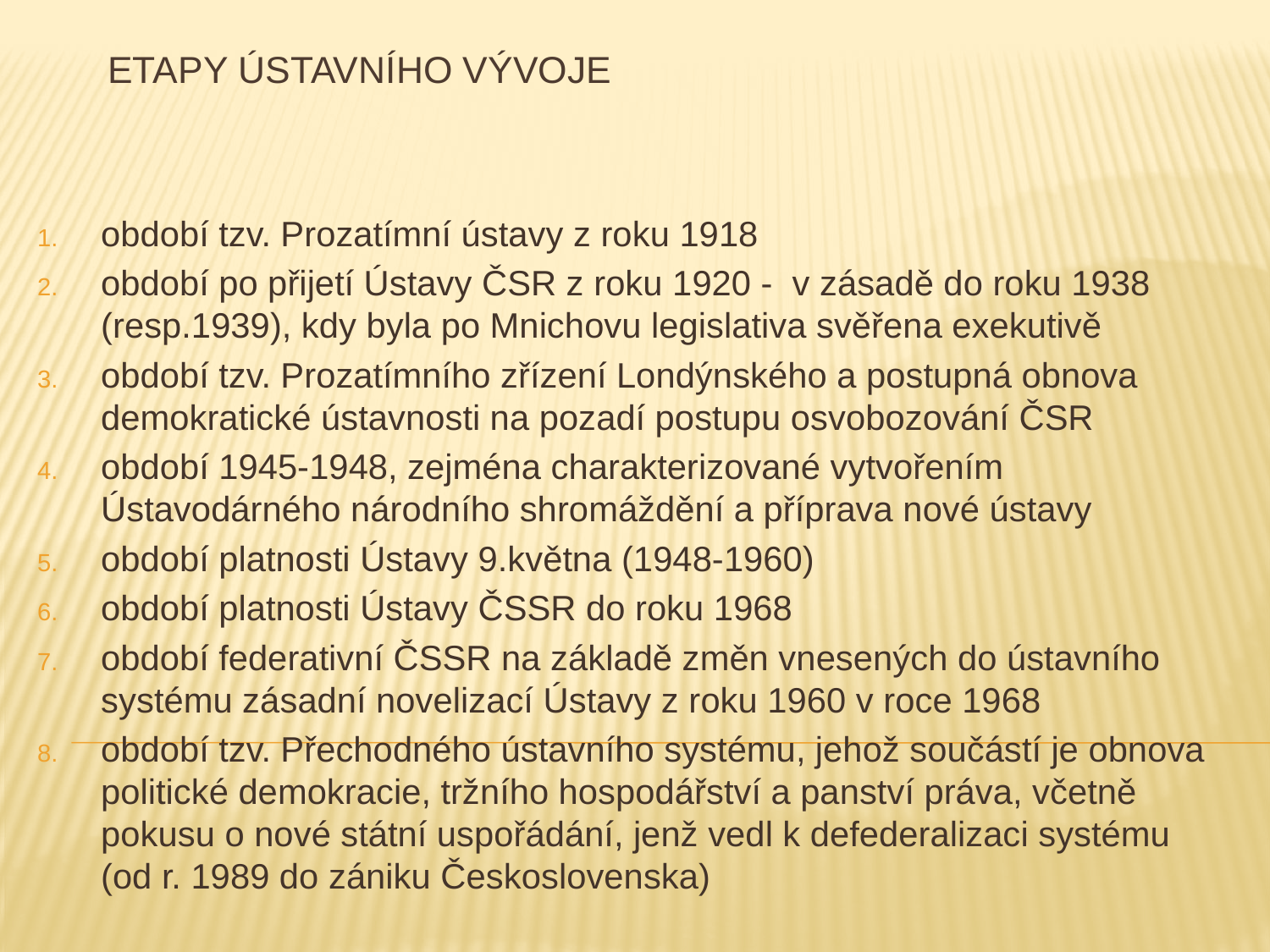

# Etapy ústavního vývoje
období tzv. Prozatímní ústavy z roku 1918
období po přijetí Ústavy ČSR z roku 1920 -  v zásadě do roku 1938 (resp.1939), kdy byla po Mnichovu legislativa svěřena exekutivě
období tzv. Prozatímního zřízení Londýnského a postupná obnova demokratické ústavnosti na pozadí postupu osvobozování ČSR
období 1945-1948, zejména charakterizované vytvořením Ústavodárného národního shromáždění a příprava nové ústavy
období platnosti Ústavy 9.května (1948-1960)
období platnosti Ústavy ČSSR do roku 1968
období federativní ČSSR na základě změn vnesených do ústavního systému zásadní novelizací Ústavy z roku 1960 v roce 1968
období tzv. Přechodného ústavního systému, jehož součástí je obnova politické demokracie, tržního hospodářství a panství práva, včetně pokusu o nové státní uspořádání, jenž vedl k defederalizaci systému (od r. 1989 do zániku Československa)